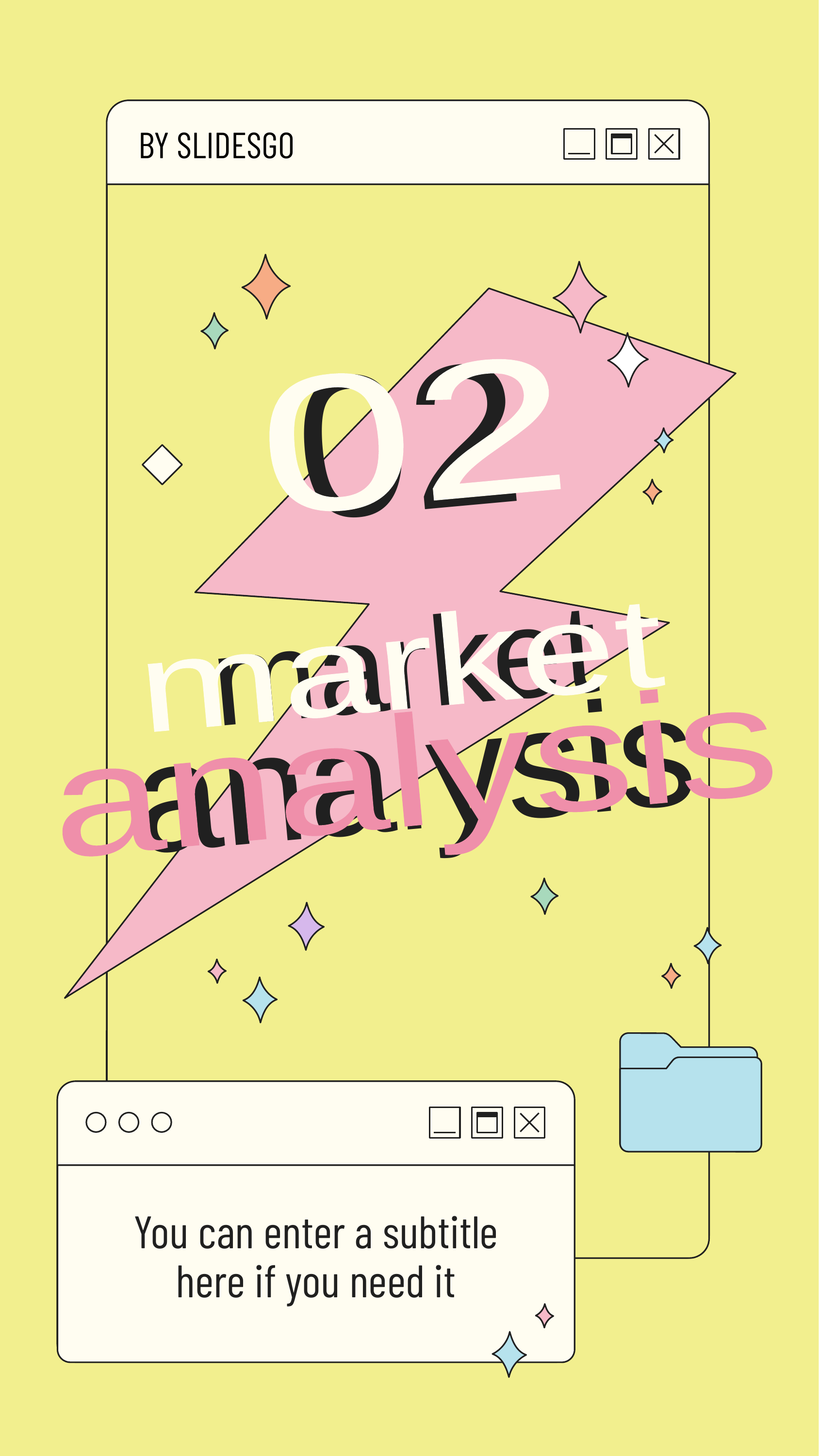

BY SLIDESGO

# 02
02

market analysis
market
analysis

You can enter a subtitle here if you need it